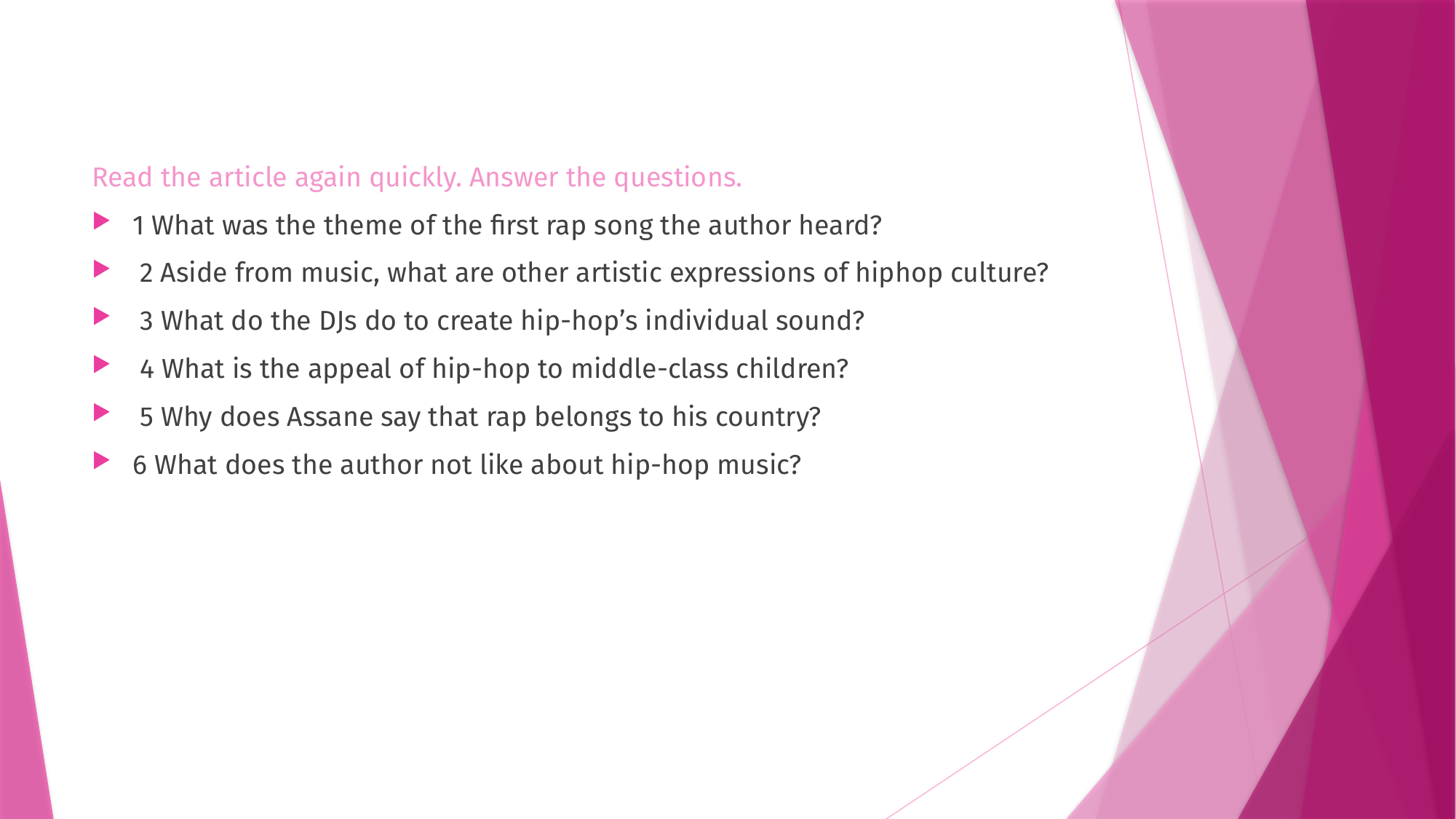

Read the article again quickly. Answer the questions.
1 What was the theme of the first rap song the author heard?
 2 Aside from music, what are other artistic expressions of hiphop culture?
 3 What do the DJs do to create hip-hop’s individual sound?
 4 What is the appeal of hip-hop to middle-class children?
 5 Why does Assane say that rap belongs to his country?
6 What does the author not like about hip-hop music?